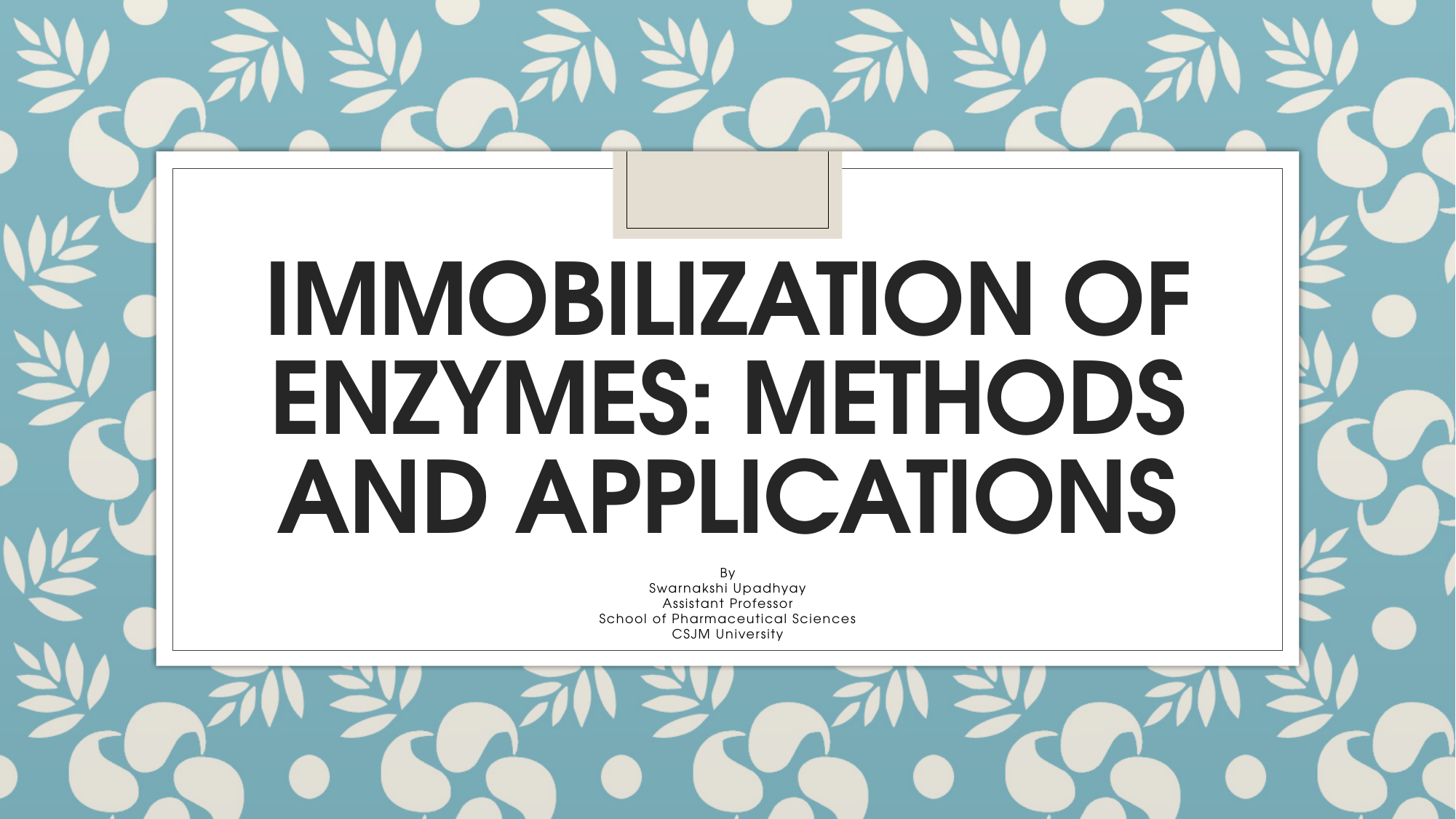

# Immobilization of Enzymes: Methods and Applications
By
Swarnakshi Upadhyay
Assistant Professor
School of Pharmaceutical Sciences
CSJM University